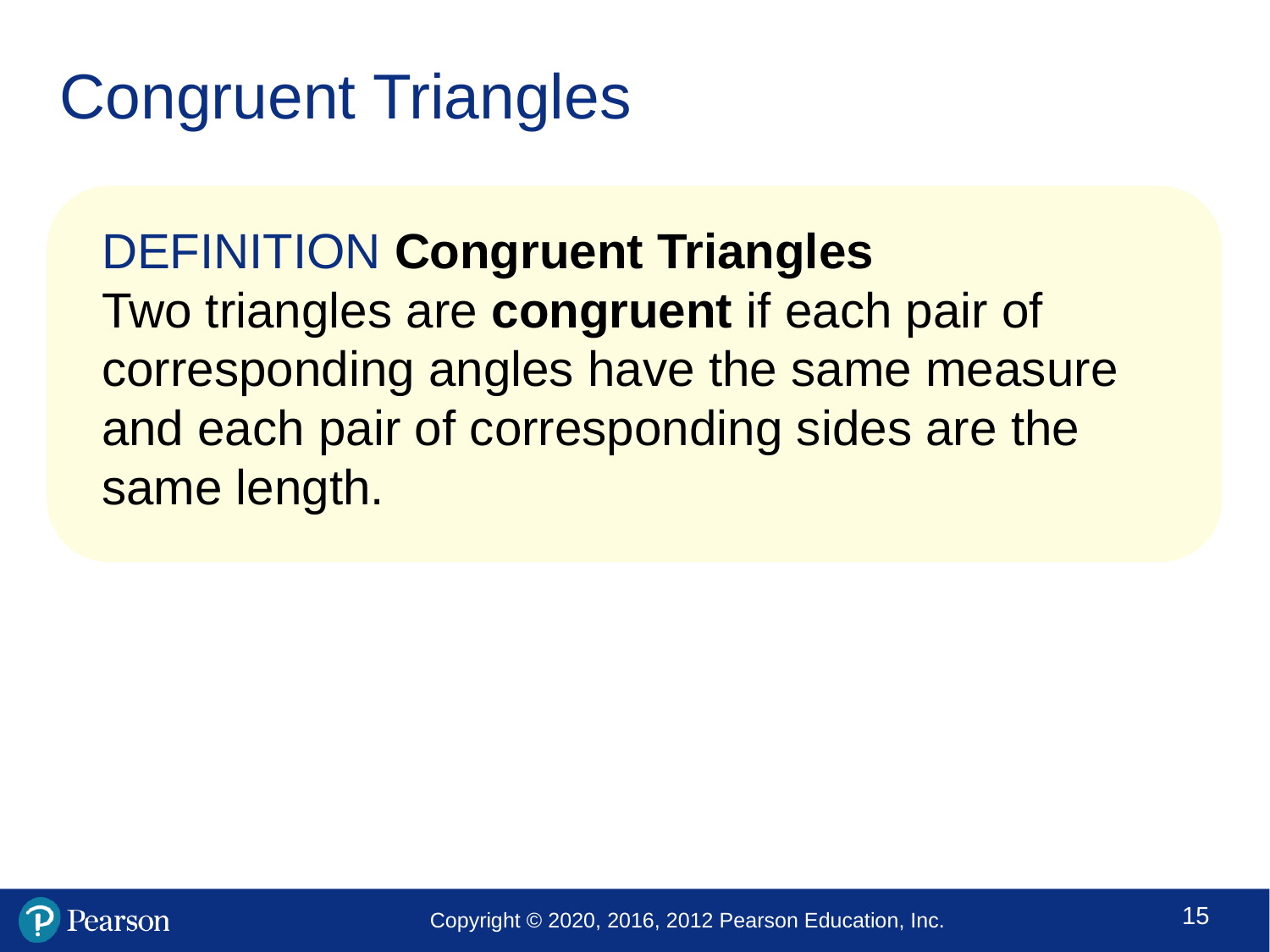

# Congruent Triangles

DEFINITION Congruent Triangles
Two triangles are congruent if each pair of corresponding angles have the same measure and each pair of corresponding sides are the same length.